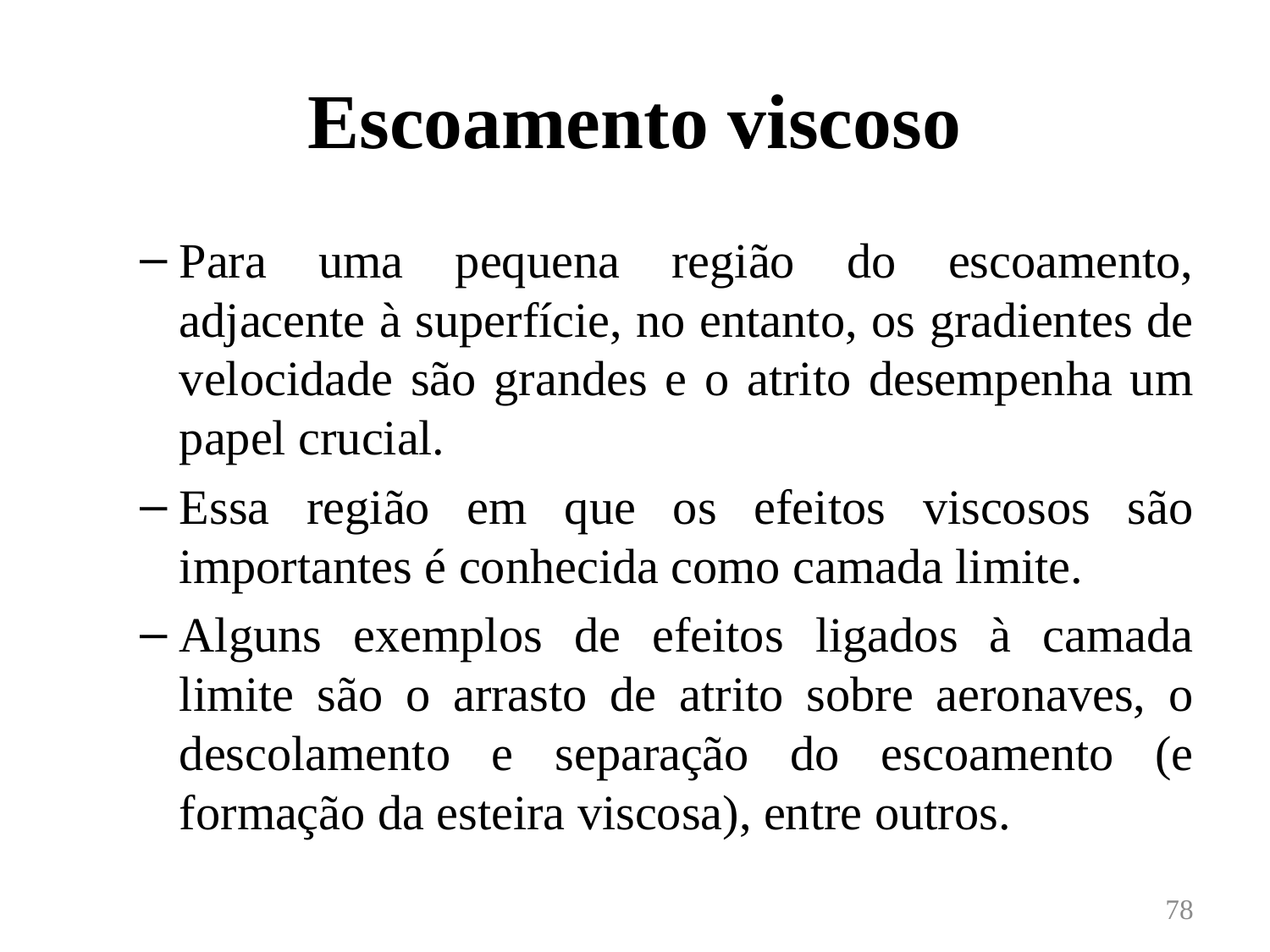

# Escoamento viscoso
Para uma pequena região do escoamento, adjacente à superfície, no entanto, os gradientes de velocidade são grandes e o atrito desempenha um papel crucial.
Essa região em que os efeitos viscosos são importantes é conhecida como camada limite.
Alguns exemplos de efeitos ligados à camada limite são o arrasto de atrito sobre aeronaves, o descolamento e separação do escoamento (e formação da esteira viscosa), entre outros.
78